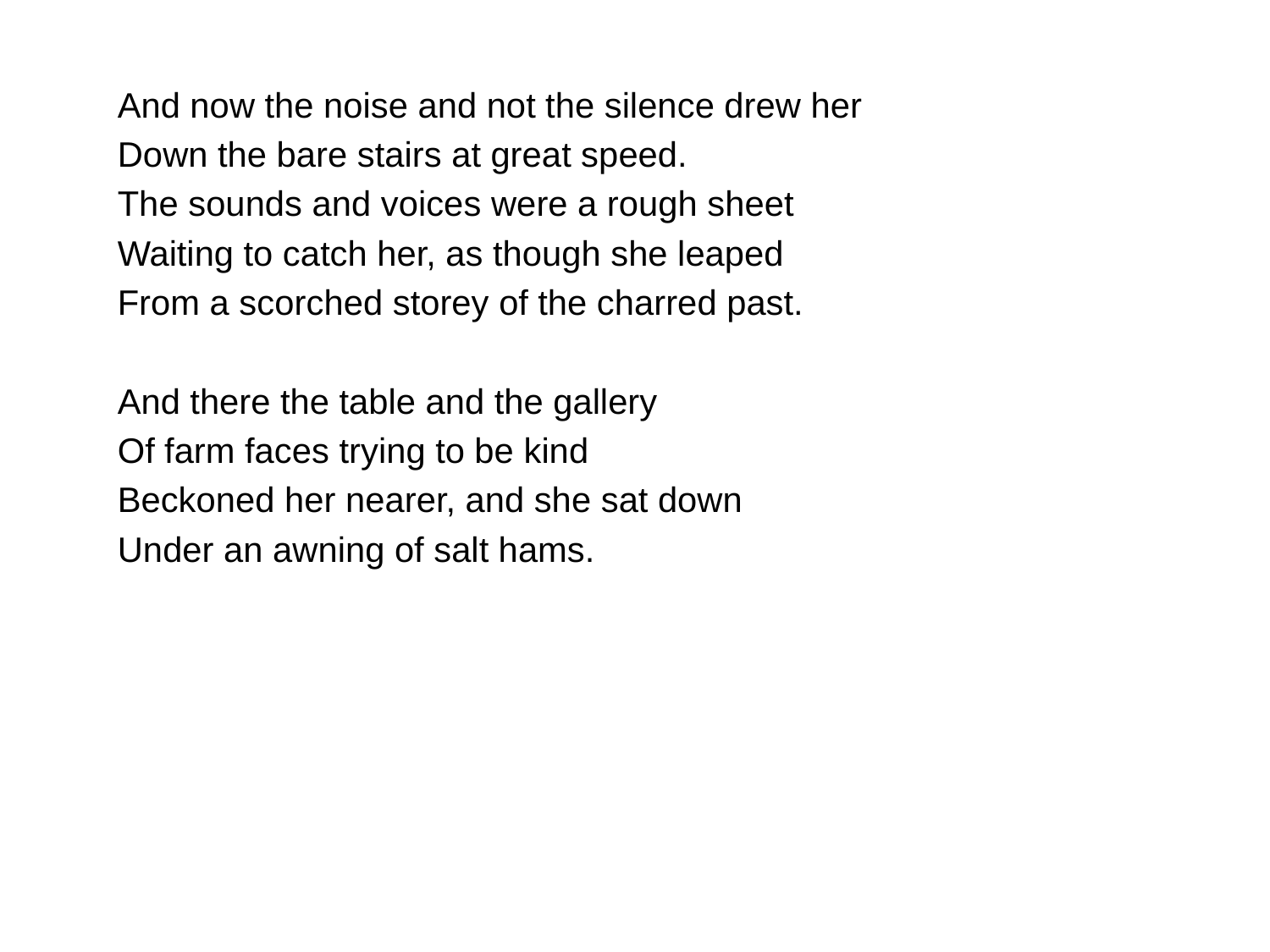

And now the noise and not the silence drew her
Down the bare stairs at great speed.
The sounds and voices were a rough sheet
Waiting to catch her, as though she leaped
From a scorched storey of the charred past.

And there the table and the gallery
Of farm faces trying to be kind
Beckoned her nearer, and she sat down
Under an awning of salt hams.